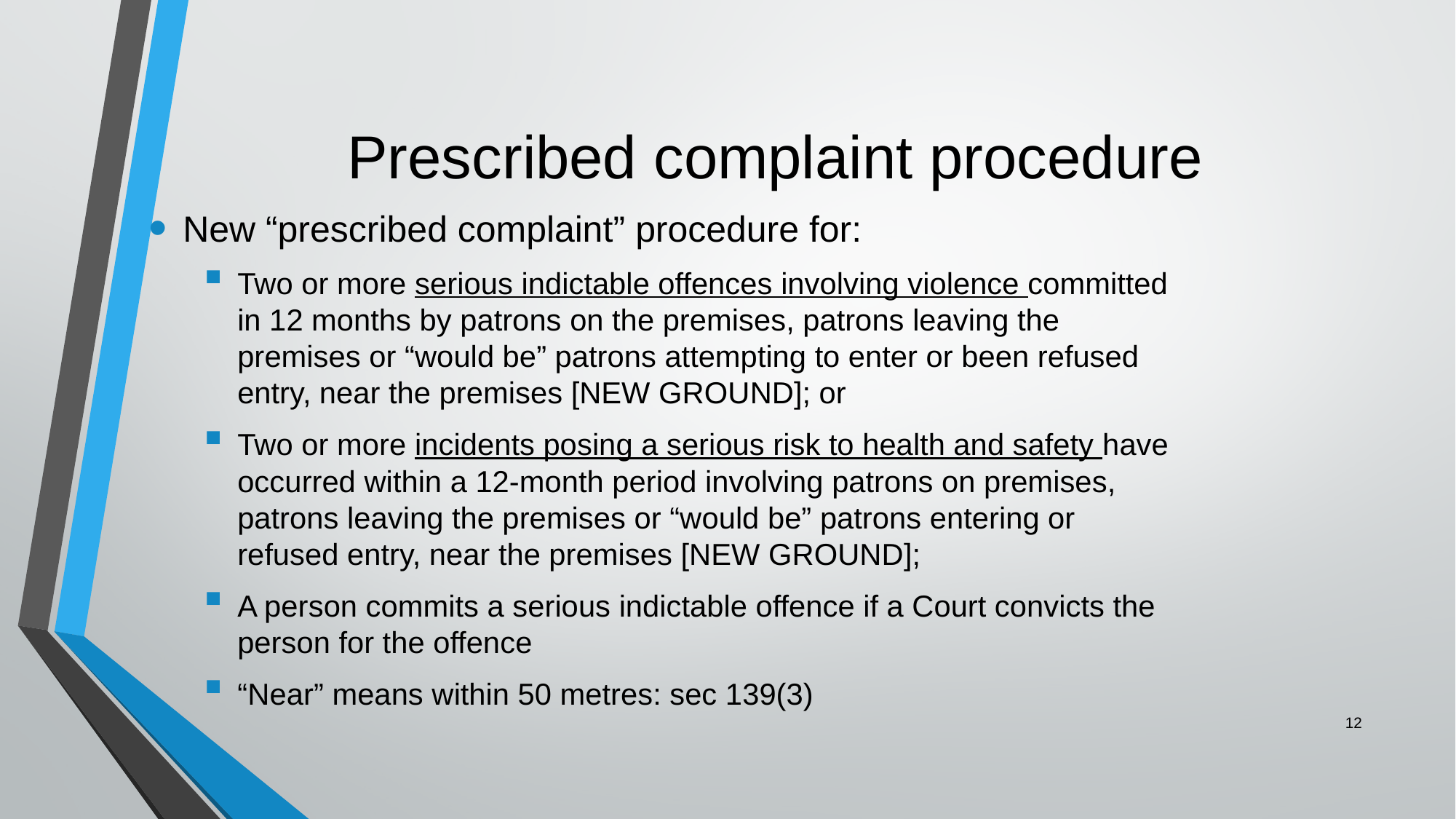

# Prescribed complaint procedure
New “prescribed complaint” procedure for:
Two or more serious indictable offences involving violence committed in 12 months by patrons on the premises, patrons leaving the premises or “would be” patrons attempting to enter or been refused entry, near the premises [NEW GROUND]; or
Two or more incidents posing a serious risk to health and safety have occurred within a 12-month period involving patrons on premises, patrons leaving the premises or “would be” patrons entering or refused entry, near the premises [NEW GROUND];
A person commits a serious indictable offence if a Court convicts the person for the offence
“Near” means within 50 metres: sec 139(3)
12